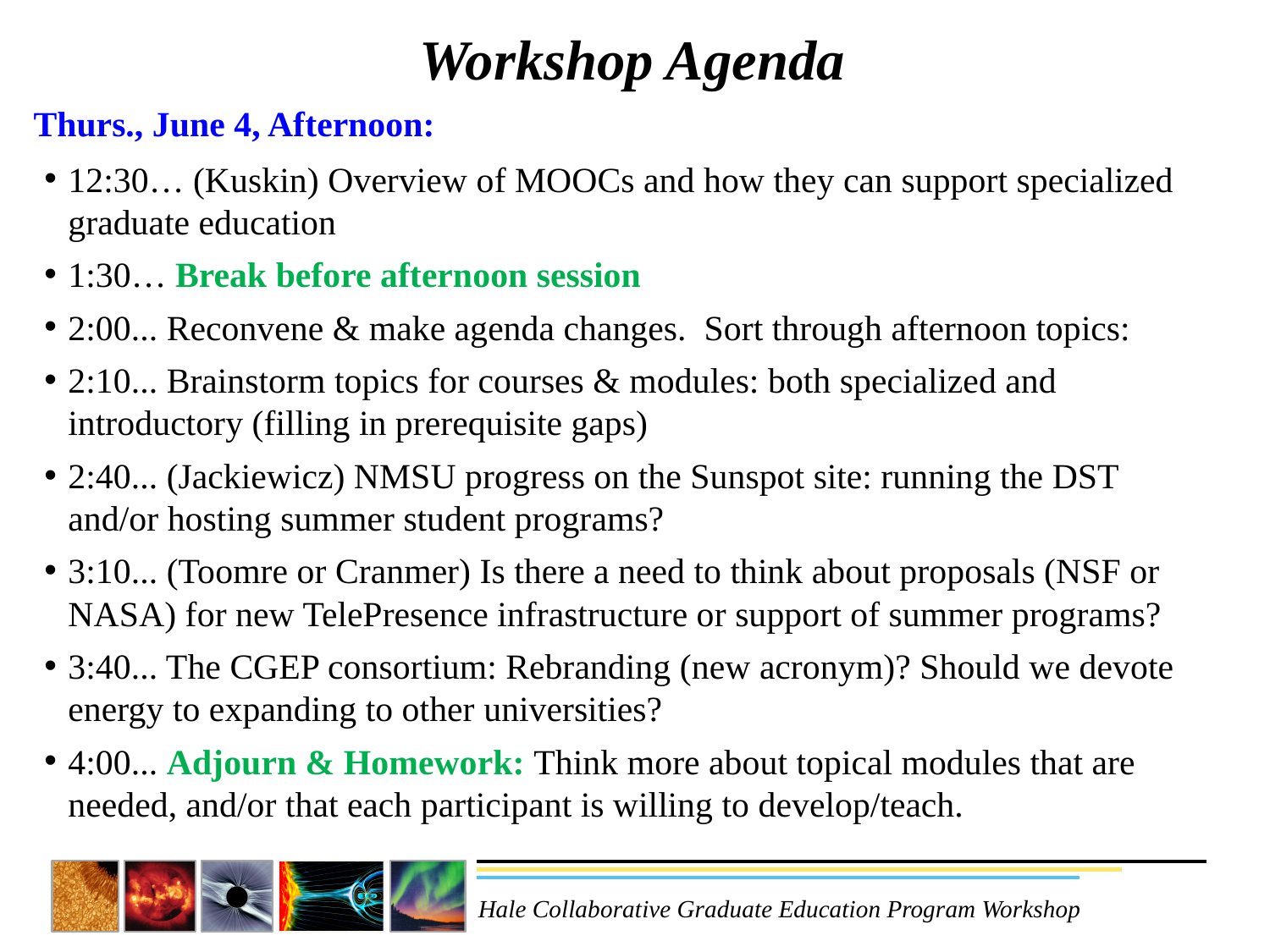

# Workshop Agenda
Thurs., June 4, Afternoon:
12:30… (Kuskin) Overview of MOOCs and how they can support specialized graduate education
1:30… Break before afternoon session
2:00... Reconvene & make agenda changes.  Sort through afternoon topics:
2:10... Brainstorm topics for courses & modules: both specialized and introductory (filling in prerequisite gaps)
2:40... (Jackiewicz) NMSU progress on the Sunspot site: running the DST and/or hosting summer student programs?
3:10... (Toomre or Cranmer) Is there a need to think about proposals (NSF or NASA) for new TelePresence infrastructure or support of summer programs?
3:40... The CGEP consortium: Rebranding (new acronym)? Should we devote energy to expanding to other universities?
4:00... Adjourn & Homework: Think more about topical modules that are needed, and/or that each participant is willing to develop/teach.